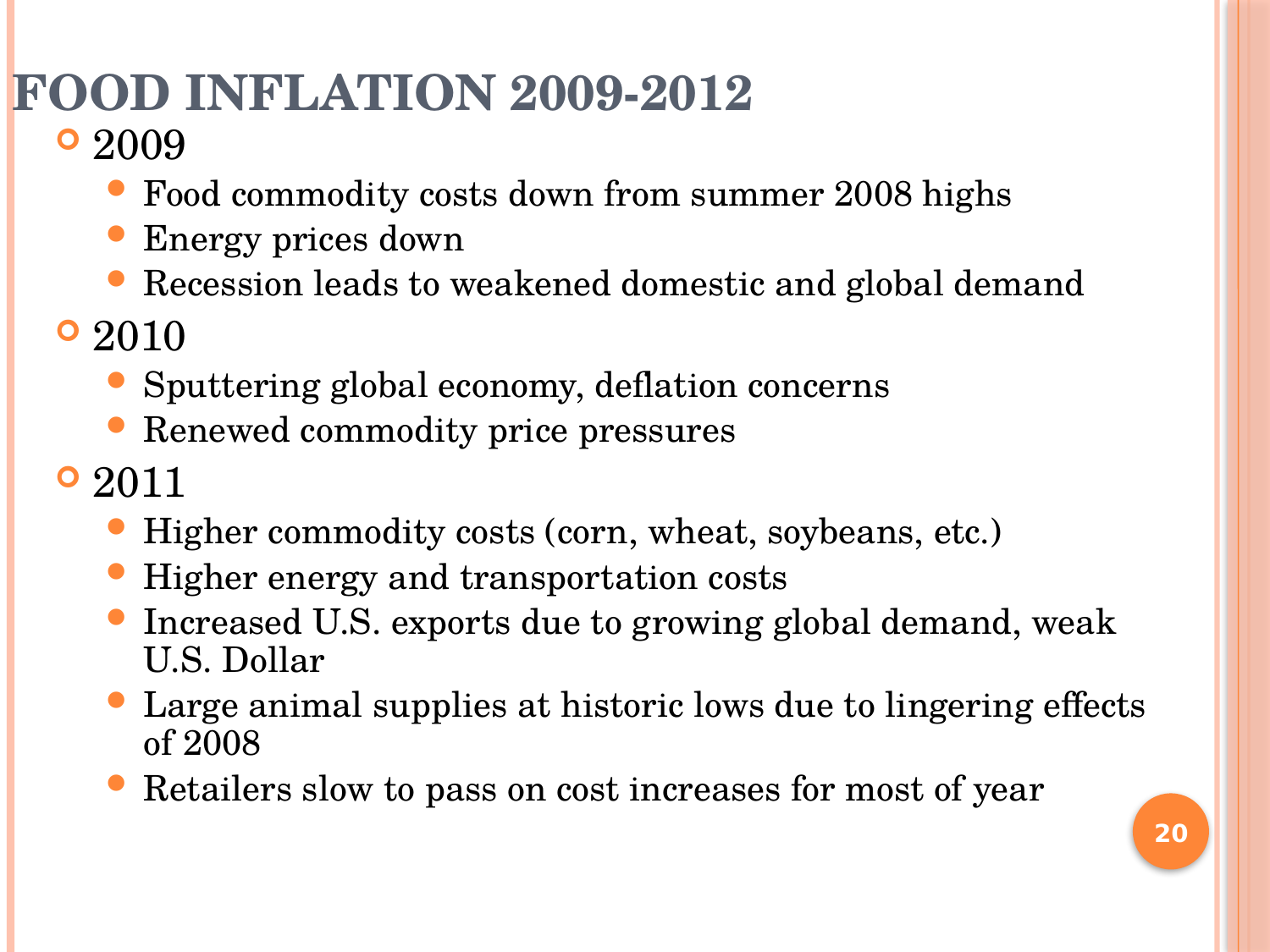

Food Inflation 2009-2012
2009
Food commodity costs down from summer 2008 highs
Energy prices down
Recession leads to weakened domestic and global demand
2010
Sputtering global economy, deflation concerns
Renewed commodity price pressures
2011
Higher commodity costs (corn, wheat, soybeans, etc.)
Higher energy and transportation costs
Increased U.S. exports due to growing global demand, weak U.S. Dollar
Large animal supplies at historic lows due to lingering effects of 2008
Retailers slow to pass on cost increases for most of year

20